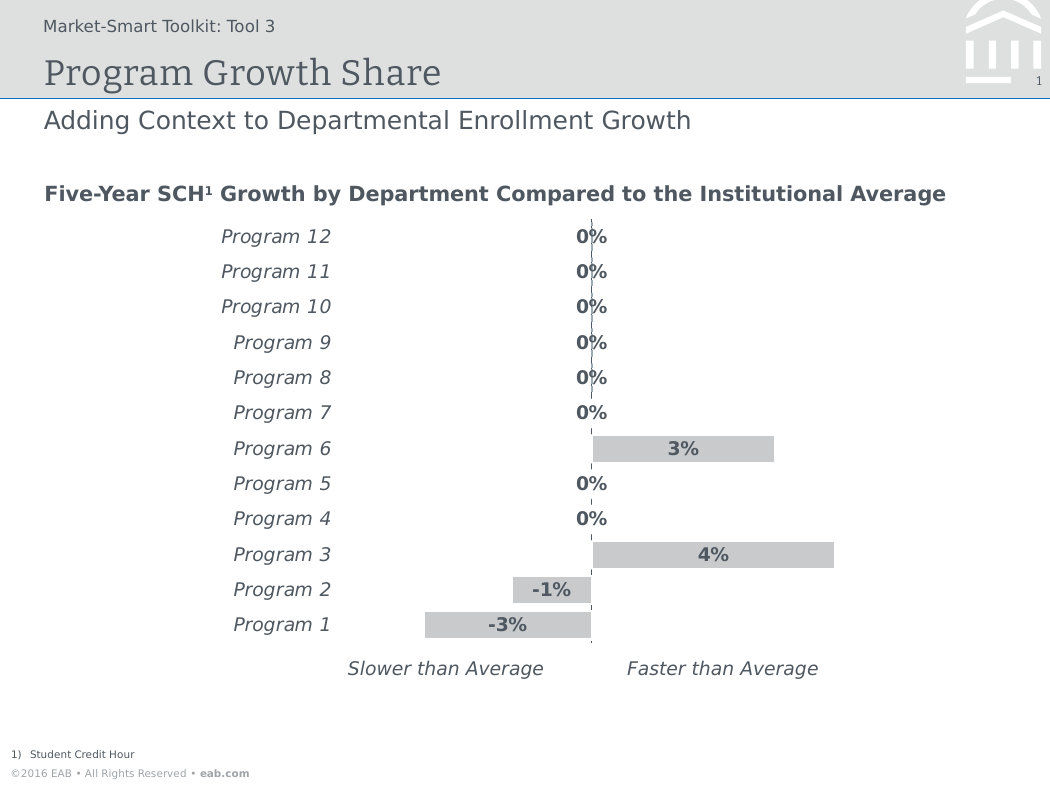

Market-Smart Toolkit: Tool 3
Program Growth Share
Adding Context to Departmental Enrollment Growth
Five-Year SCH1 Growth by Department Compared to the Institutional Average

### Chart

| Category | Series 1 |
|---|---|
| Program 1 | -0.027453240865711437 |
| Program 2 | -0.013044070115722617 |
| Program 3 | 0.03983996138945112 |
| Program 4 | 0.0 |
| Program 5 | 0.0 |
| Program 6 | 0.030017877486518296 |
| Program 7 | 0.0 |
| Program 8 | 0.0 |
| Program 9 | 0.0 |
| Program 10 | 0.0 |
| Program 11 | 0.0 |
| Program 12 | 0.0 |
Slower than Average
Faster than Average
Student Credit Hour